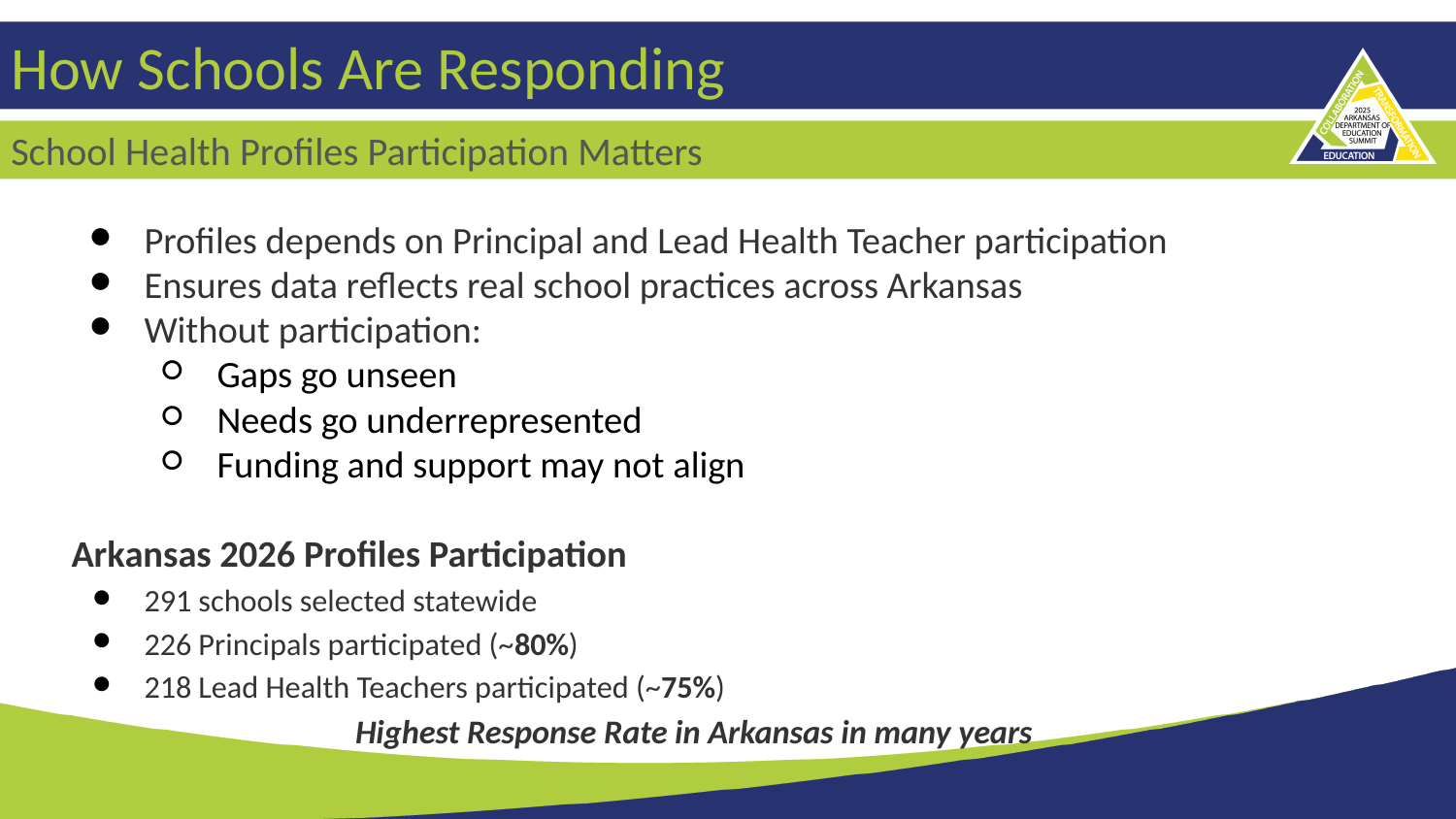

# How Schools Are Responding
School Health Profiles Participation Matters
Profiles depends on Principal and Lead Health Teacher participation
Ensures data reflects real school practices across Arkansas
Without participation:
Gaps go unseen
Needs go underrepresented
Funding and support may not align

Arkansas 2026 Profiles Participation
291 schools selected statewide
226 Principals participated (~80%)
218 Lead Health Teachers participated (~75%)
                              Highest Response Rate in Arkansas in many years